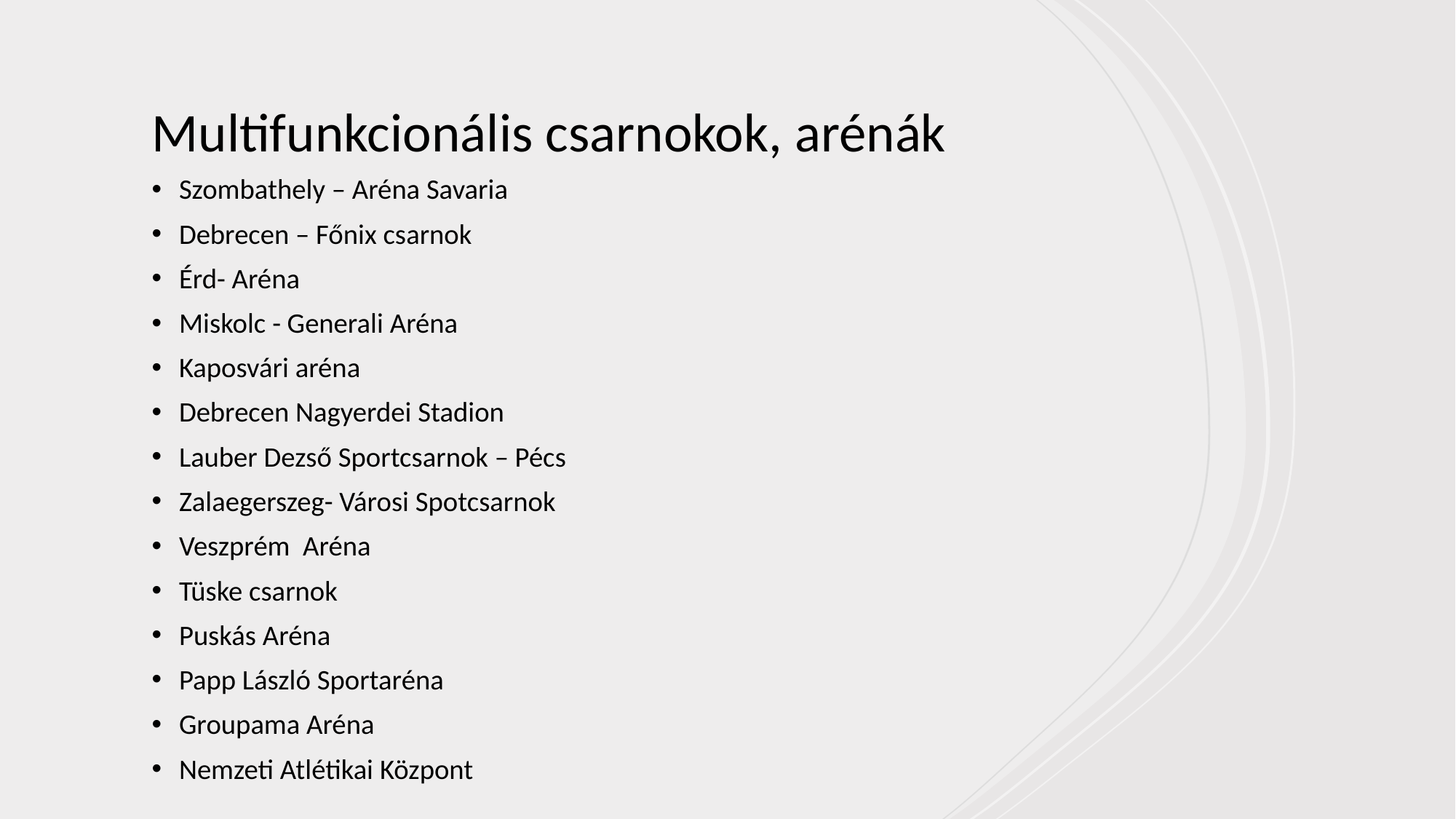

# Multifunkcionális csarnokok, arénák
Szombathely – Aréna Savaria
Debrecen – Főnix csarnok
Érd- Aréna
Miskolc - Generali Aréna
Kaposvári aréna
Debrecen Nagyerdei Stadion
Lauber Dezső Sportcsarnok – Pécs
Zalaegerszeg- Városi Spotcsarnok
Veszprém  Aréna
Tüske csarnok
Puskás Aréna
Papp László Sportaréna
Groupama Aréna
Nemzeti Atlétikai Központ